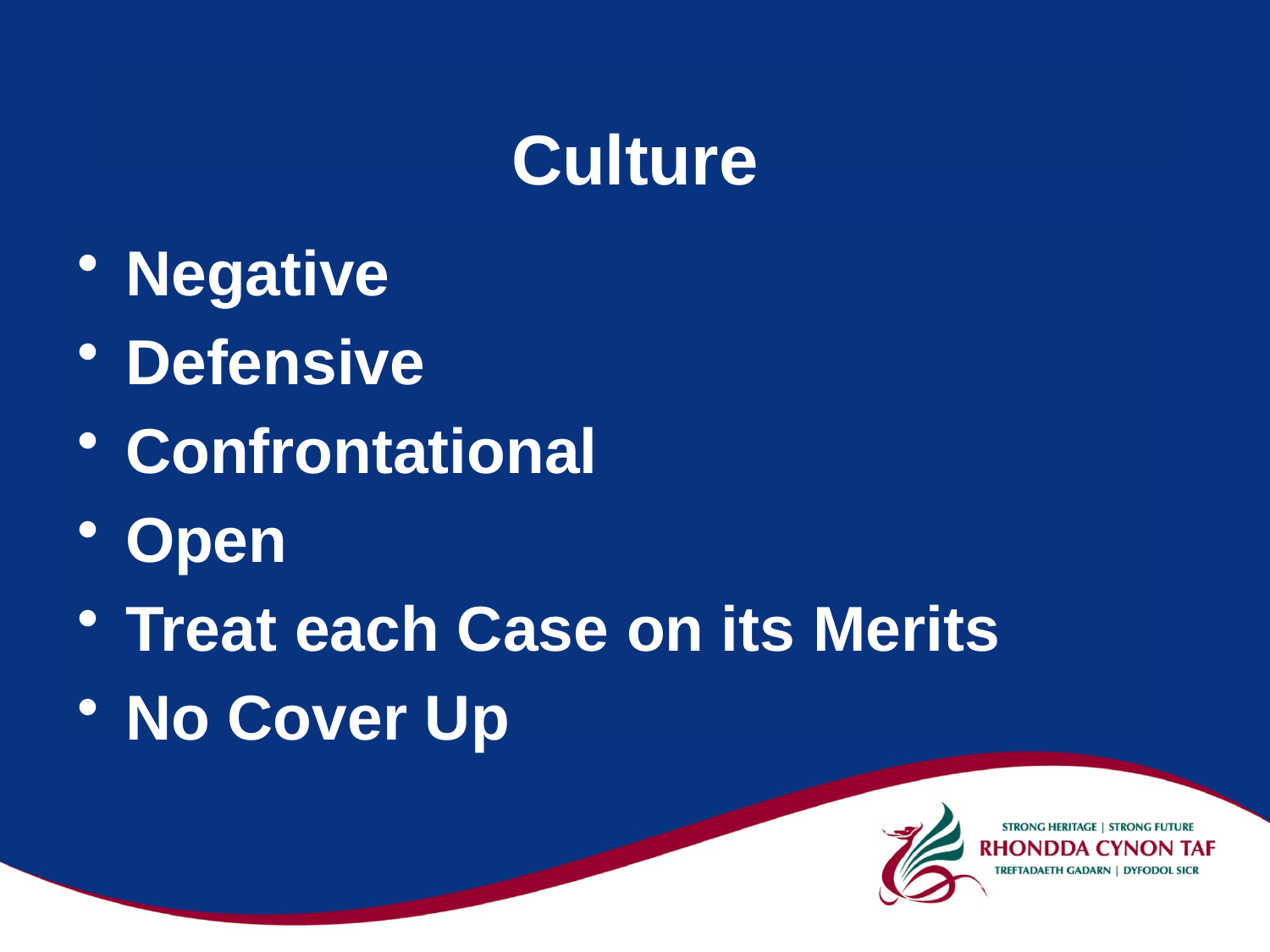

# Culture
Negative
Defensive
Confrontational
Open
Treat each Case on its Merits
No Cover Up